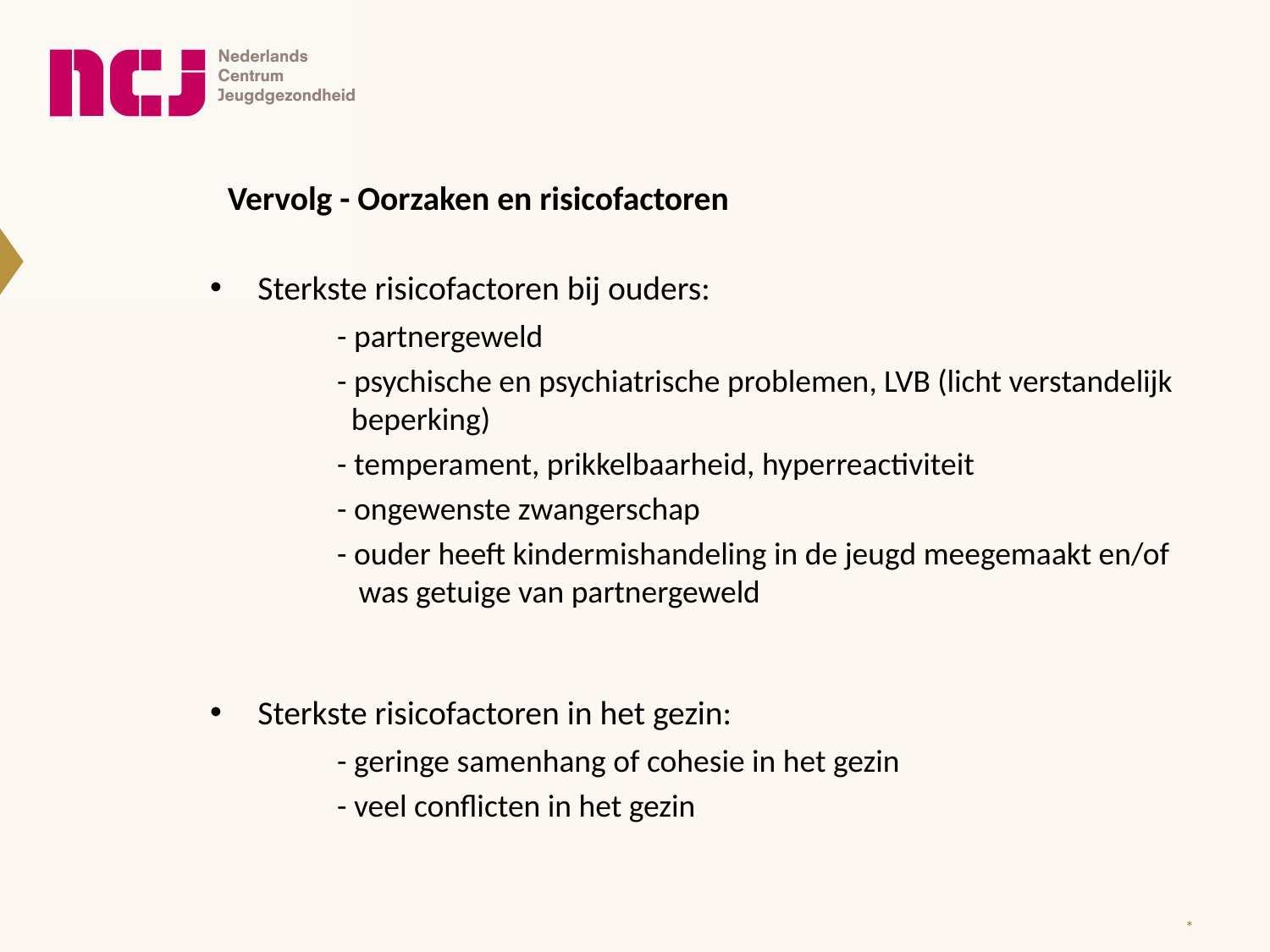

Vervolg - Oorzaken en risicofactoren
Sterkste risicofactoren bij ouders:
	- partnergeweld
	- psychische en psychiatrische problemen, LVB (licht verstandelijk 	  beperking)
	- temperament, prikkelbaarheid, hyperreactiviteit
	- ongewenste zwangerschap
	- ouder heeft kindermishandeling in de jeugd meegemaakt en/of 	   was getuige van partnergeweld

Sterkste risicofactoren in het gezin:
	- geringe samenhang of cohesie in het gezin
	- veel conflicten in het gezin

*